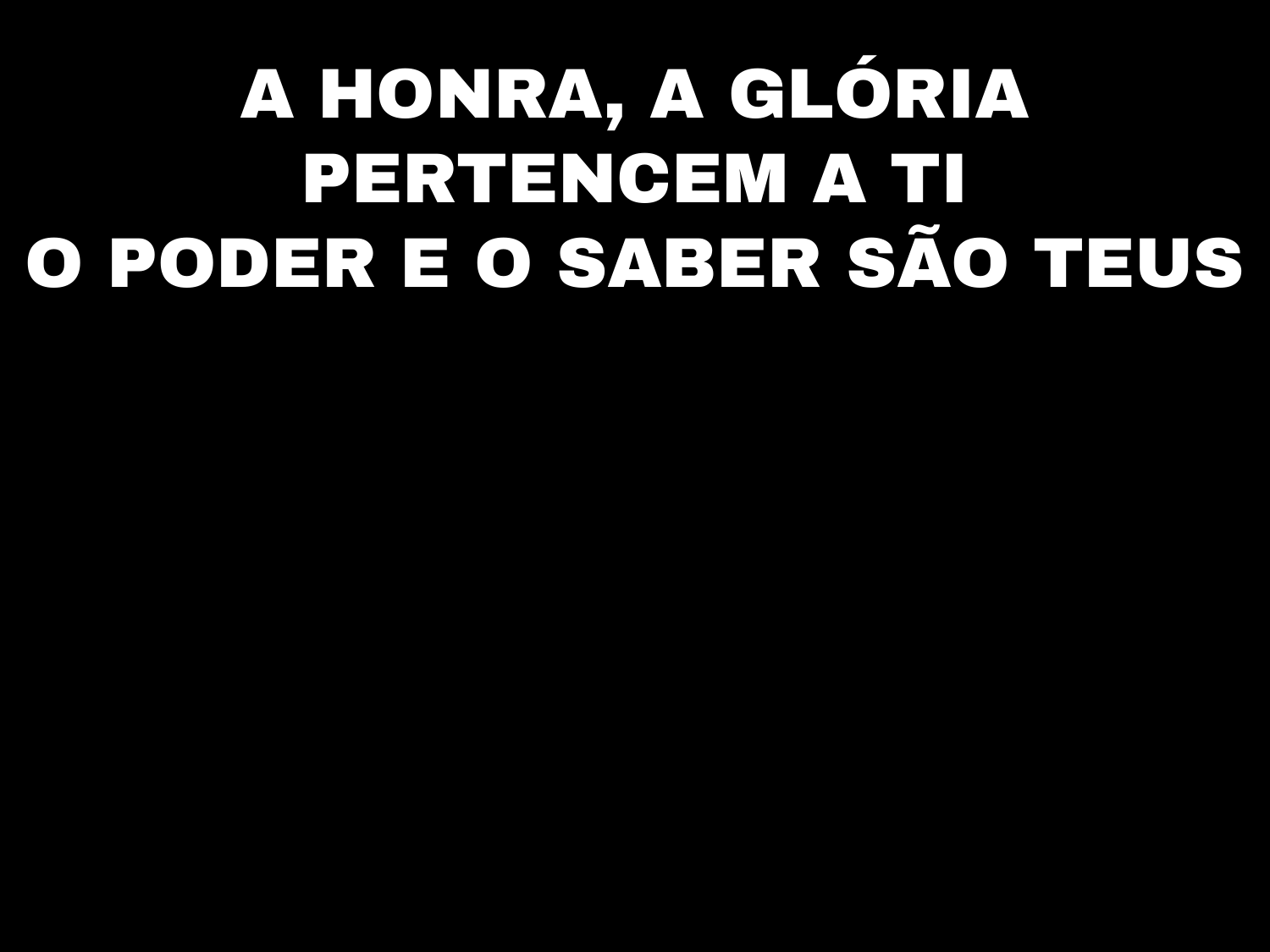

# A HONRA, A GLÓRIA PERTENCEM A TI O PODER E O SABER SÃO TEUS